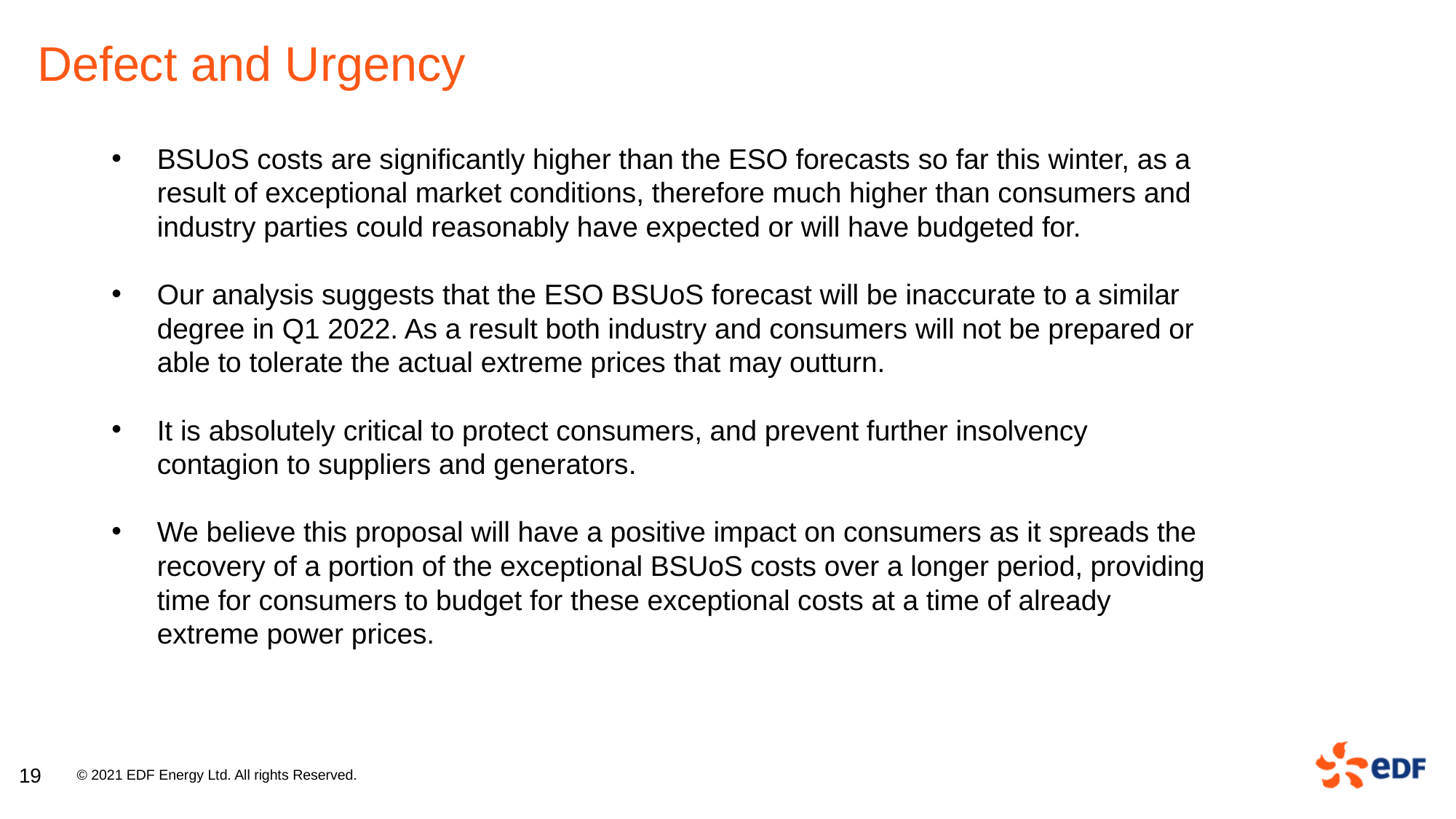

# Defect and Urgency
BSUoS costs are significantly higher than the ESO forecasts so far this winter, as a result of exceptional market conditions, therefore much higher than consumers and industry parties could reasonably have expected or will have budgeted for.

Our analysis suggests that the ESO BSUoS forecast will be inaccurate to a similar degree in Q1 2022. As a result both industry and consumers will not be prepared or able to tolerate the actual extreme prices that may outturn.

It is absolutely critical to protect consumers, and prevent further insolvency contagion to suppliers and generators.

We believe this proposal will have a positive impact on consumers as it spreads the recovery of a portion of the exceptional BSUoS costs over a longer period, providing time for consumers to budget for these exceptional costs at a time of already extreme power prices.
19
© 2021 EDF Energy Ltd. All rights Reserved.